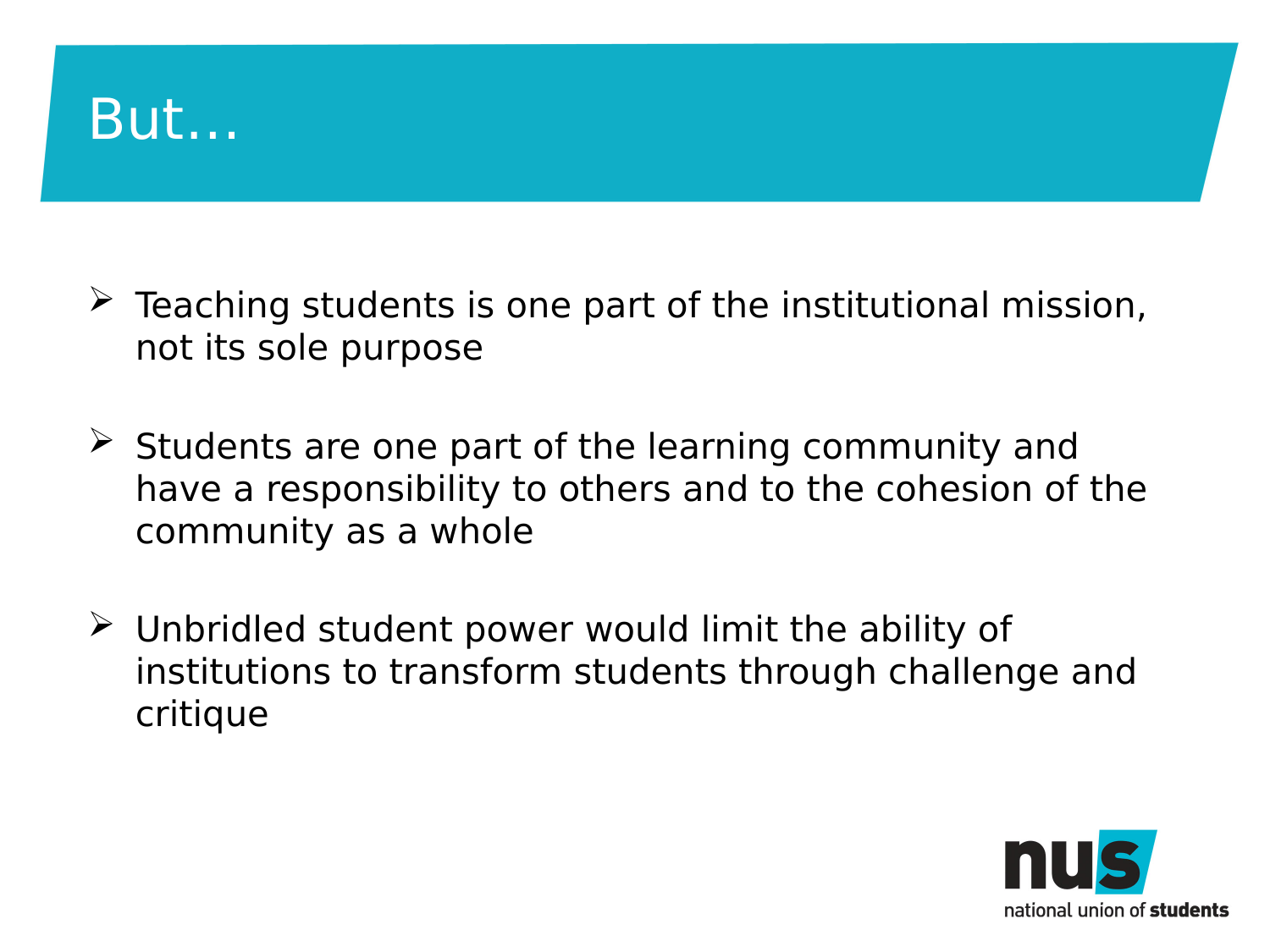

# But…
Teaching students is one part of the institutional mission, not its sole purpose

Students are one part of the learning community and have a responsibility to others and to the cohesion of the community as a whole

Unbridled student power would limit the ability of institutions to transform students through challenge and critique